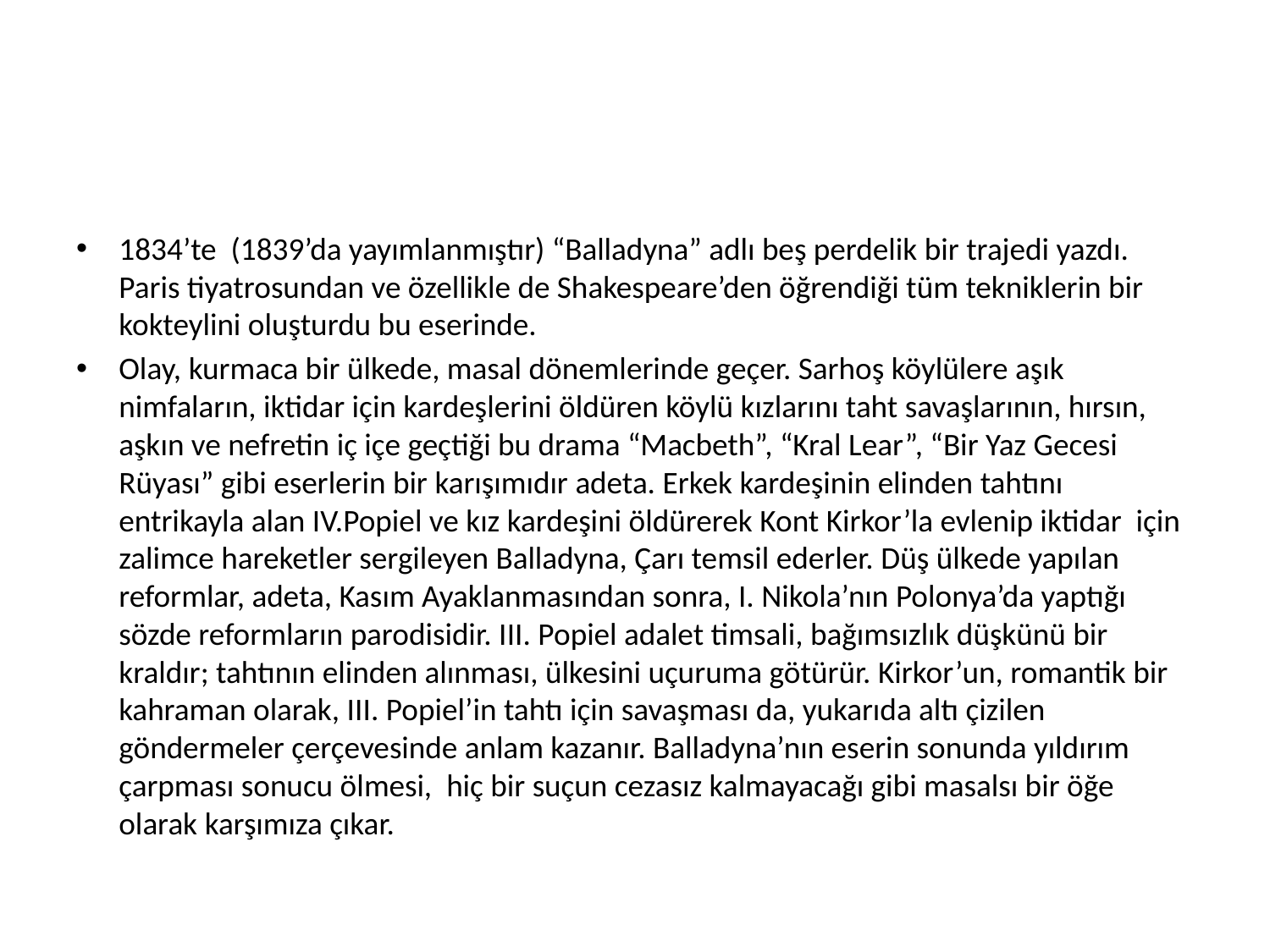

#
1834’te  (1839’da yayımlanmıştır) “Balladyna” adlı beş perdelik bir trajedi yazdı. Paris tiyatrosundan ve özellikle de Shakespeare’den öğrendiği tüm tekniklerin bir kokteylini oluşturdu bu eserinde.
Olay, kurmaca bir ülkede, masal dönemlerinde geçer. Sarhoş köylülere aşık nimfaların, iktidar için kardeşlerini öldüren köylü kızlarını taht savaşlarının, hırsın, aşkın ve nefretin iç içe geçtiği bu drama “Macbeth”, “Kral Lear”, “Bir Yaz Gecesi Rüyası” gibi eserlerin bir karışımıdır adeta. Erkek kardeşinin elinden tahtını entrikayla alan IV.Popiel ve kız kardeşini öldürerek Kont Kirkor’la evlenip iktidar  için zalimce hareketler sergileyen Balladyna, Çarı temsil ederler. Düş ülkede yapılan reformlar, adeta, Kasım Ayaklanmasından sonra, I. Nikola’nın Polonya’da yaptığı sözde reformların parodisidir. III. Popiel adalet timsali, bağımsızlık düşkünü bir kraldır; tahtının elinden alınması, ülkesini uçuruma götürür. Kirkor’un, romantik bir kahraman olarak, III. Popiel’in tahtı için savaşması da, yukarıda altı çizilen göndermeler çerçevesinde anlam kazanır. Balladyna’nın eserin sonunda yıldırım çarpması sonucu ölmesi,  hiç bir suçun cezasız kalmayacağı gibi masalsı bir öğe olarak karşımıza çıkar.